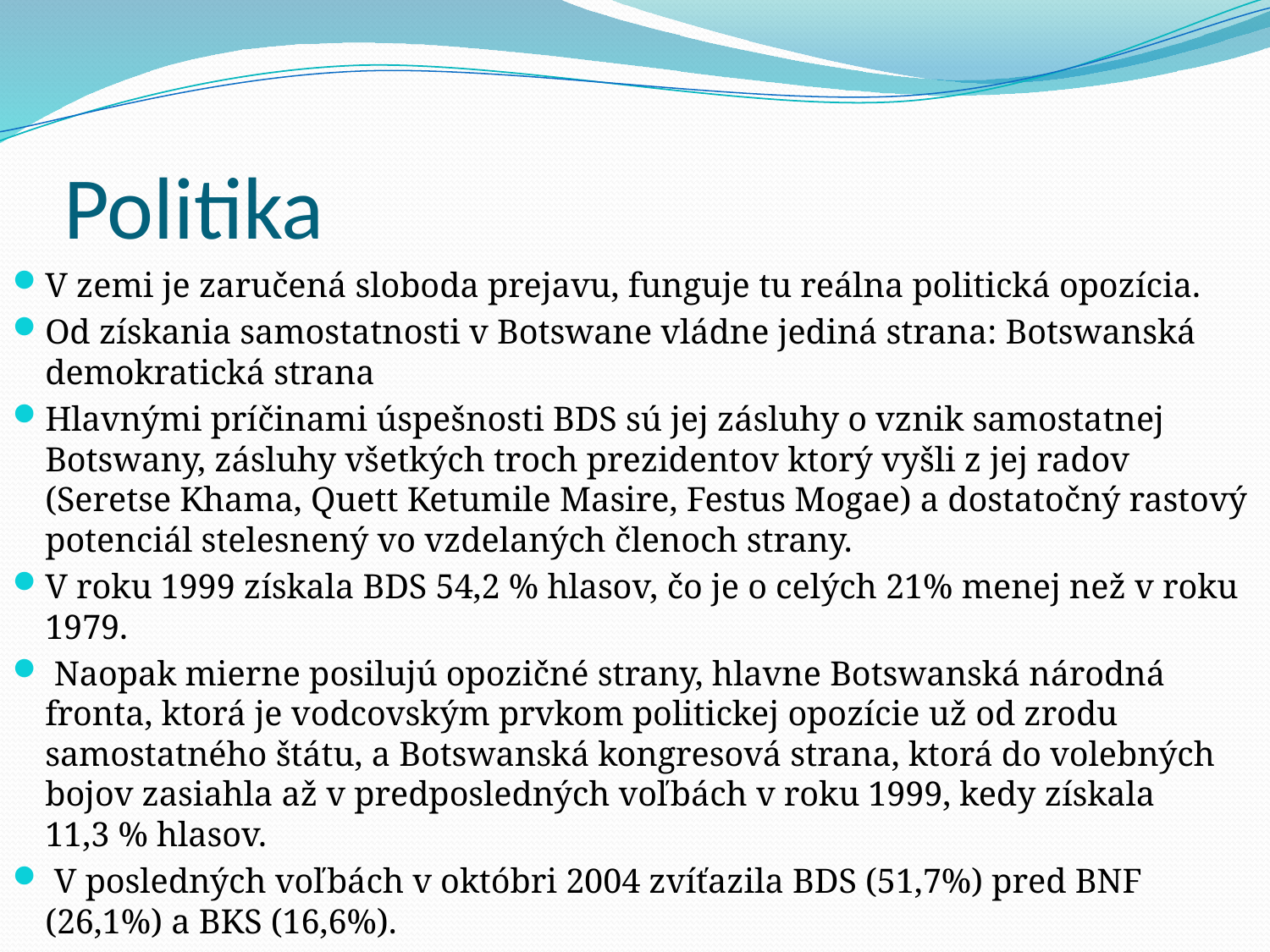

# Politika
V zemi je zaručená sloboda prejavu, funguje tu reálna politická opozícia.
Od získania samostatnosti v Botswane vládne jediná strana: Botswanská demokratická strana
Hlavnými príčinami úspešnosti BDS sú jej zásluhy o vznik samostatnej Botswany, zásluhy všetkých troch prezidentov ktorý vyšli z jej radov (Seretse Khama, Quett Ketumile Masire, Festus Mogae) a dostatočný rastový potenciál stelesnený vo vzdelaných členoch strany.
V roku 1999 získala BDS 54,2 % hlasov, čo je o celých 21% menej než v roku 1979.
 Naopak mierne posilujú opozičné strany, hlavne Botswanská národná fronta, ktorá je vodcovským prvkom politickej opozície už od zrodu samostatného štátu, a Botswanská kongresová strana, ktorá do volebných bojov zasiahla až v predposledných voľbách v roku 1999, kedy získala 11,3 % hlasov.
 V posledných voľbách v októbri 2004 zvíťazila BDS (51,7%) pred BNF (26,1%) a BKS (16,6%).